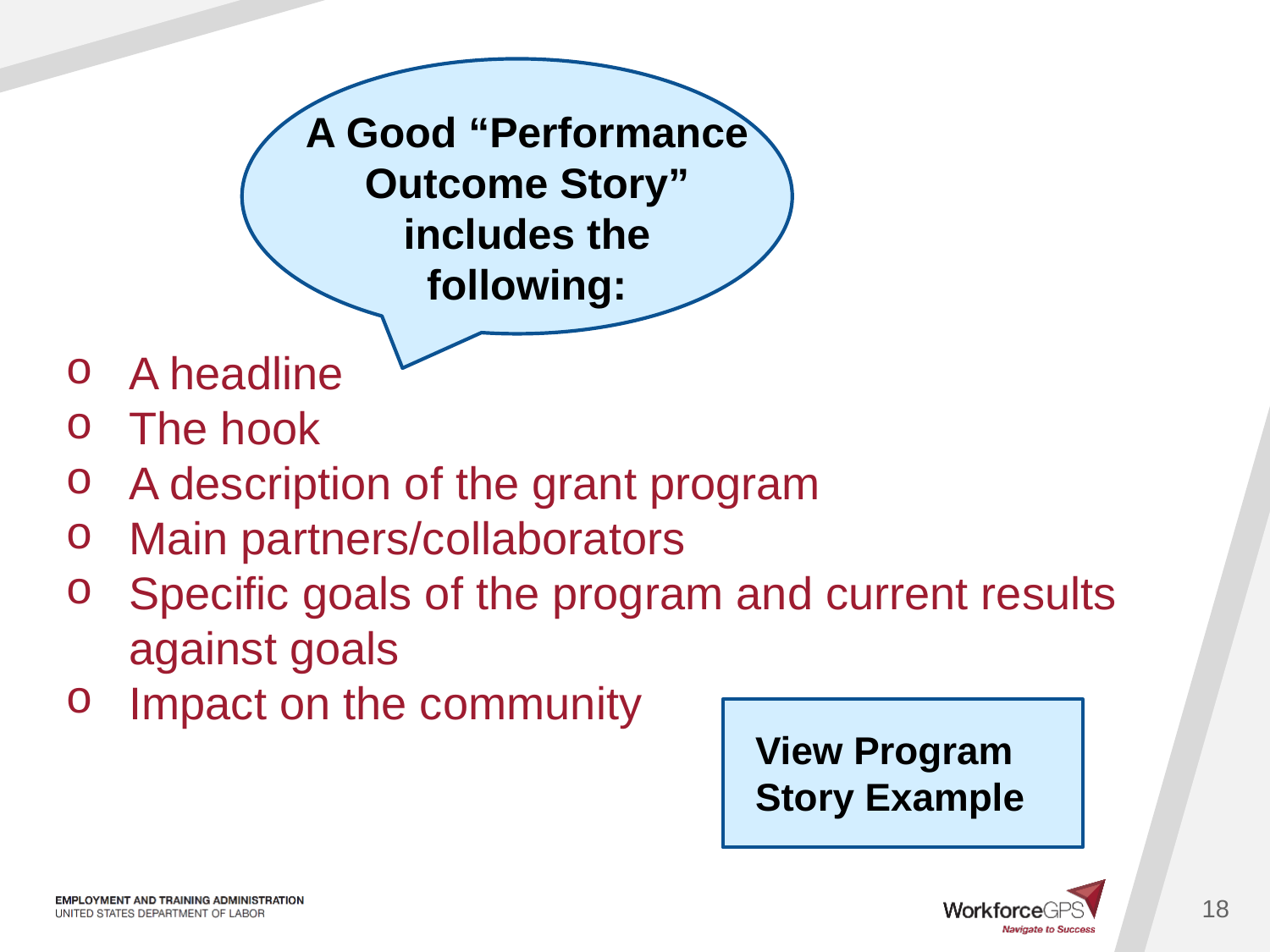

A Good “Performance Outcome Story” includes the following:

A headline
The hook
A description of the grant program
Main partners/collaborators
Specific goals of the program and current results against goals
Impact on the community

View Program Story Example
18